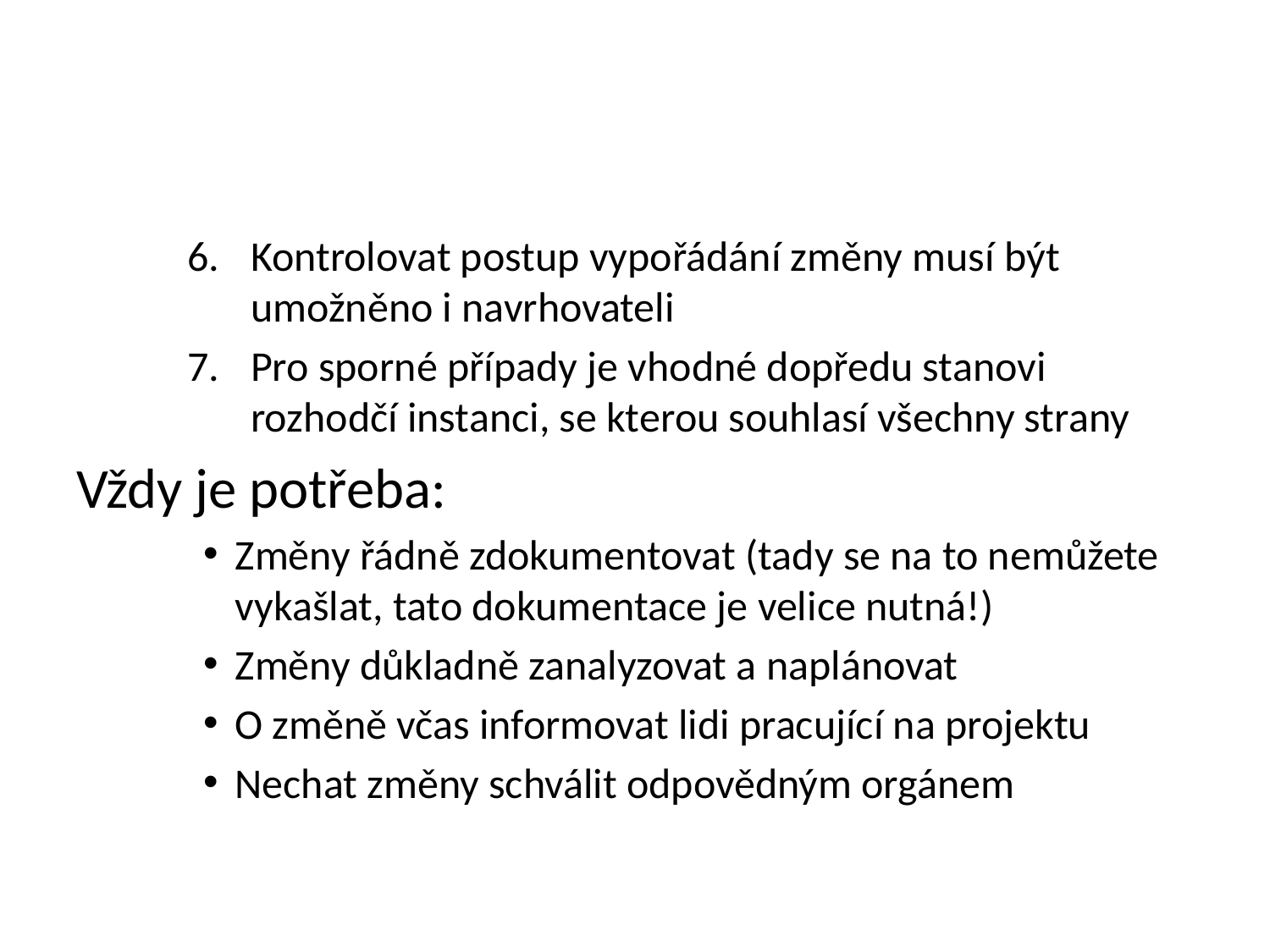

#
Kontrolovat postup vypořádání změny musí být umožněno i navrhovateli
Pro sporné případy je vhodné dopředu stanovi rozhodčí instanci, se kterou souhlasí všechny strany
Vždy je potřeba:
Změny řádně zdokumentovat (tady se na to nemůžete vykašlat, tato dokumentace je velice nutná!)
Změny důkladně zanalyzovat a naplánovat
O změně včas informovat lidi pracující na projektu
Nechat změny schválit odpovědným orgánem